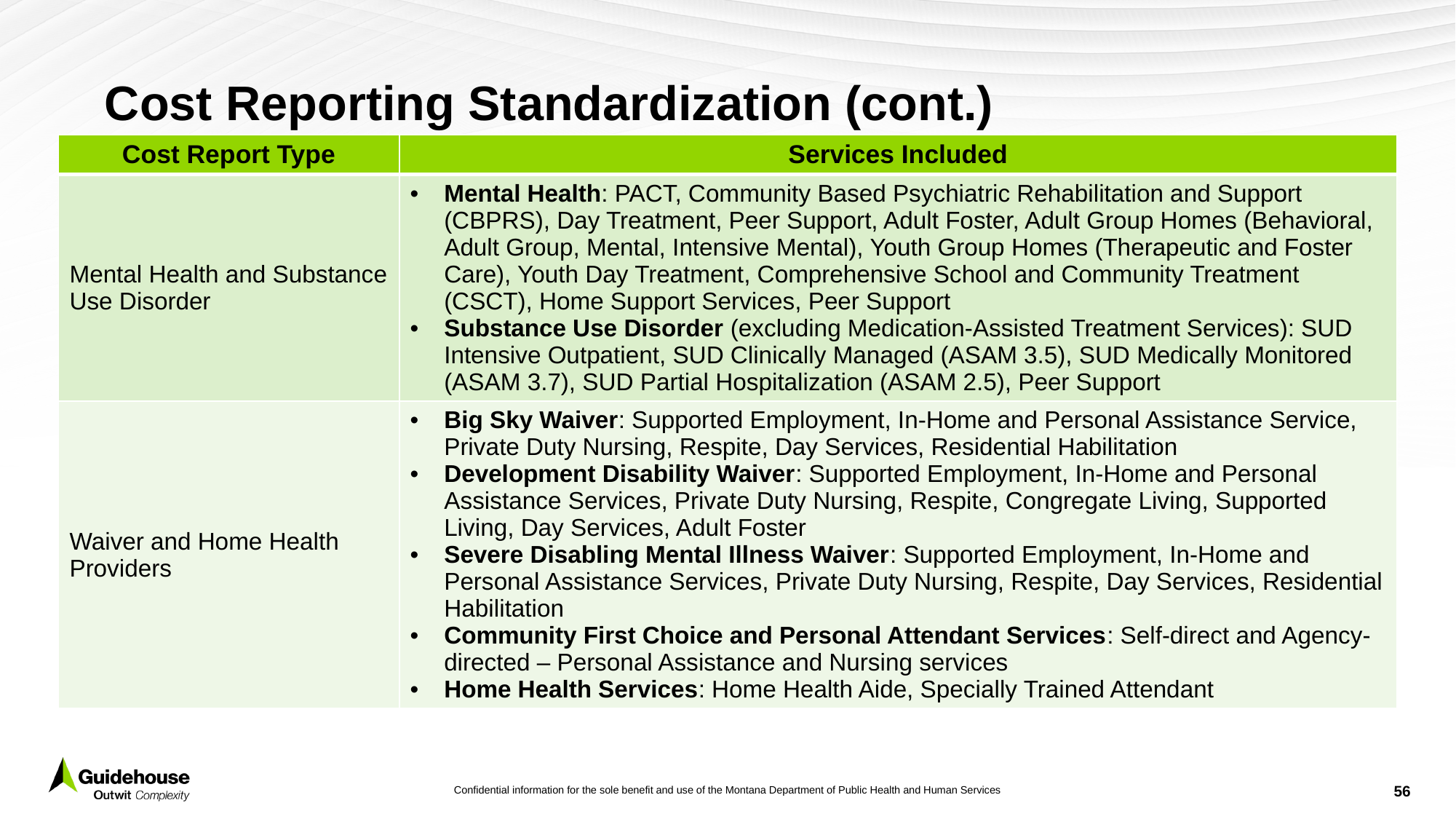

# Cost Reporting Standardization (cont.)
| Cost Report Type | Services Included |
| --- | --- |
| Mental Health and Substance Use Disorder | Mental Health: PACT, Community Based Psychiatric Rehabilitation and Support (CBPRS), Day Treatment, Peer Support, Adult Foster, Adult Group Homes (Behavioral, Adult Group, Mental, Intensive Mental), Youth Group Homes (Therapeutic and Foster Care), Youth Day Treatment, Comprehensive School and Community Treatment (CSCT), Home Support Services, Peer Support Substance Use Disorder (excluding Medication-Assisted Treatment Services): SUD Intensive Outpatient, SUD Clinically Managed (ASAM 3.5), SUD Medically Monitored (ASAM 3.7), SUD Partial Hospitalization (ASAM 2.5), Peer Support |
| Waiver and Home Health Providers | Big Sky Waiver: Supported Employment, In-Home and Personal Assistance Service, Private Duty Nursing, Respite, Day Services, Residential Habilitation Development Disability Waiver: Supported Employment, In-Home and Personal Assistance Services, Private Duty Nursing, Respite, Congregate Living, Supported Living, Day Services, Adult Foster Severe Disabling Mental Illness Waiver: Supported Employment, In-Home and Personal Assistance Services, Private Duty Nursing, Respite, Day Services, Residential Habilitation Community First Choice and Personal Attendant Services: Self-direct and Agency-directed – Personal Assistance and Nursing services Home Health Services: Home Health Aide, Specially Trained Attendant |
56